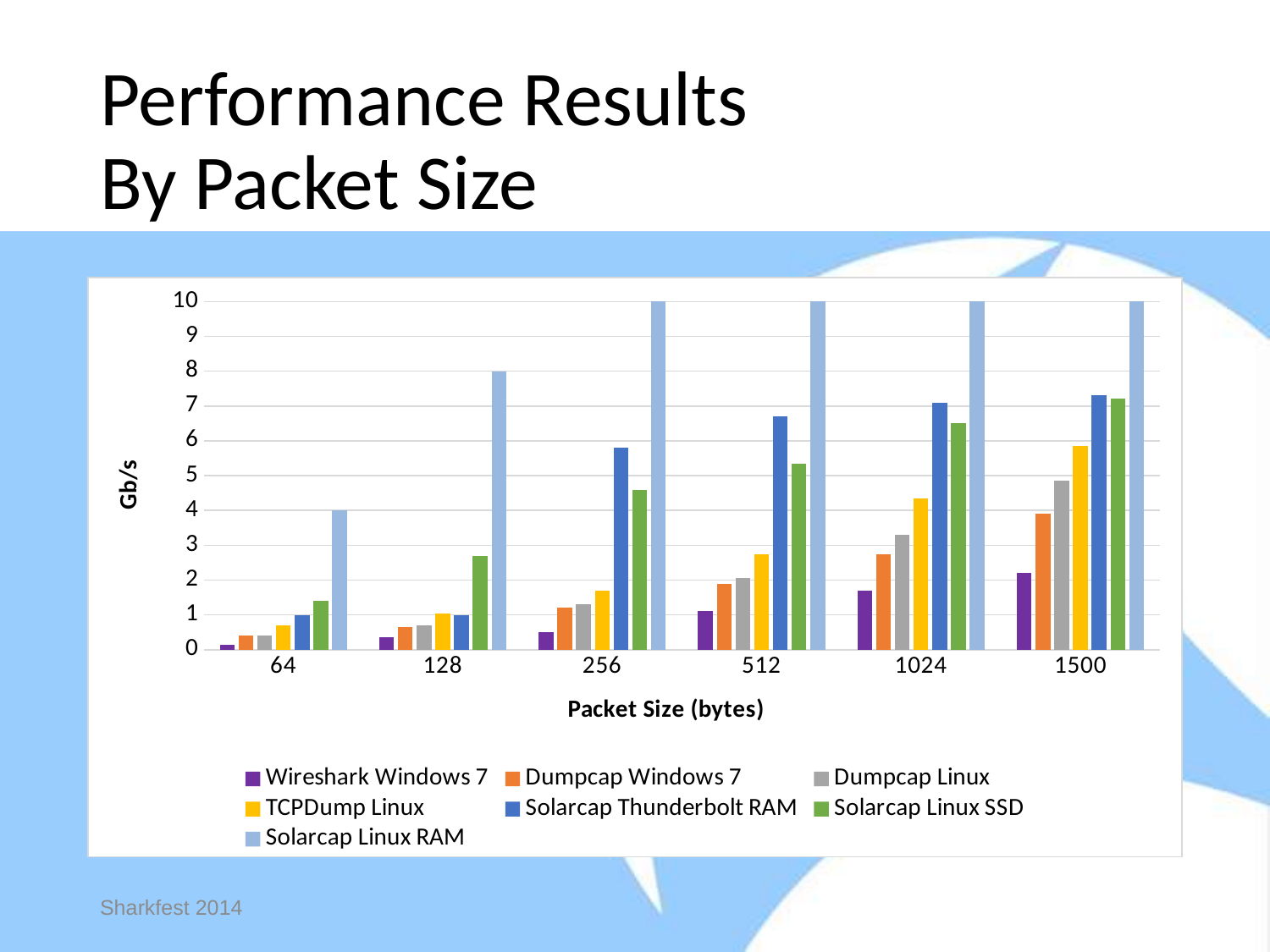

# Performance Results By Packet Size

### Chart

| Category | Wireshark Windows 7 | Dumpcap Windows 7 | Dumpcap Linux | TCPDump Linux | Solarcap Thunderbolt RAM | Solarcap Linux SSD | Solarcap Linux RAM |
|---|---|---|---|---|---|---|---|
| 64 | 0.15 | 0.4 | 0.4 | 0.7 | 1.0 | 1.4 | 4.0 |
| 128 | 0.35 | 0.65 | 0.7 | 1.05 | 1.0 | 2.7 | 8.0 |
| 256 | 0.5 | 1.2 | 1.3 | 1.7 | 5.8 | 4.6 | 10.0 |
| 512 | 1.1 | 1.9 | 2.05 | 2.75 | 6.7 | 5.35 | 10.0 |
| 1024 | 1.7 | 2.75 | 3.3 | 4.35 | 7.1 | 6.5 | 10.0 |
| 1500 | 2.2 | 3.9 | 4.85 | 5.85 | 7.3 | 7.2 | 10.0 |
Sharkfest 2014